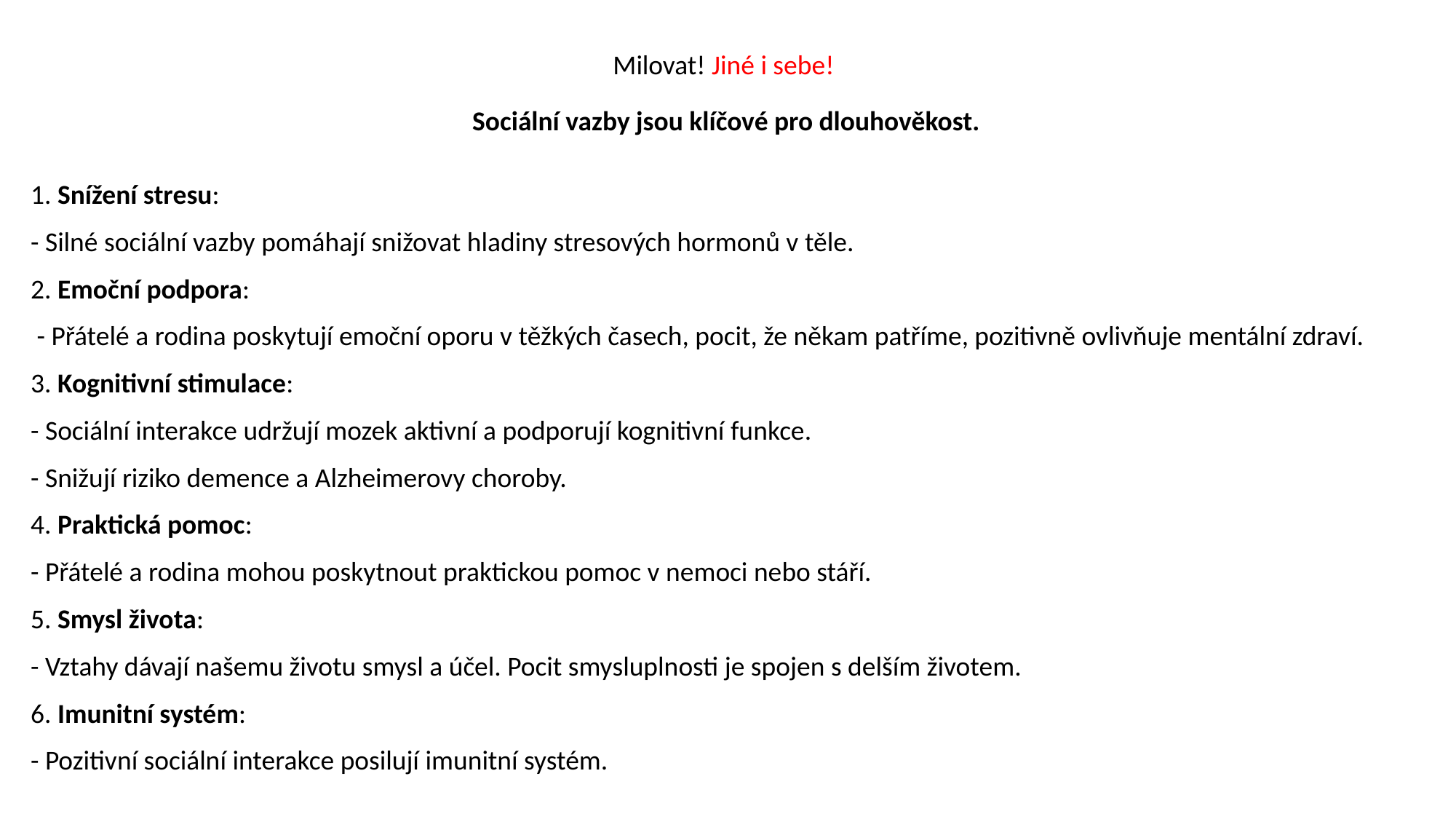

Milovat! Jiné i sebe!
Sociální vazby jsou klíčové pro dlouhověkost.
1. Snížení stresu:
- Silné sociální vazby pomáhají snižovat hladiny stresových hormonů v těle.
2. Emoční podpora:
 - Přátelé a rodina poskytují emoční oporu v těžkých časech, pocit, že někam patříme, pozitivně ovlivňuje mentální zdraví.
3. Kognitivní stimulace:
- Sociální interakce udržují mozek aktivní a podporují kognitivní funkce.
- Snižují riziko demence a Alzheimerovy choroby.
4. Praktická pomoc:
- Přátelé a rodina mohou poskytnout praktickou pomoc v nemoci nebo stáří.
5. Smysl života:
- Vztahy dávají našemu životu smysl a účel. Pocit smysluplnosti je spojen s delším životem.
6. Imunitní systém:
- Pozitivní sociální interakce posilují imunitní systém.